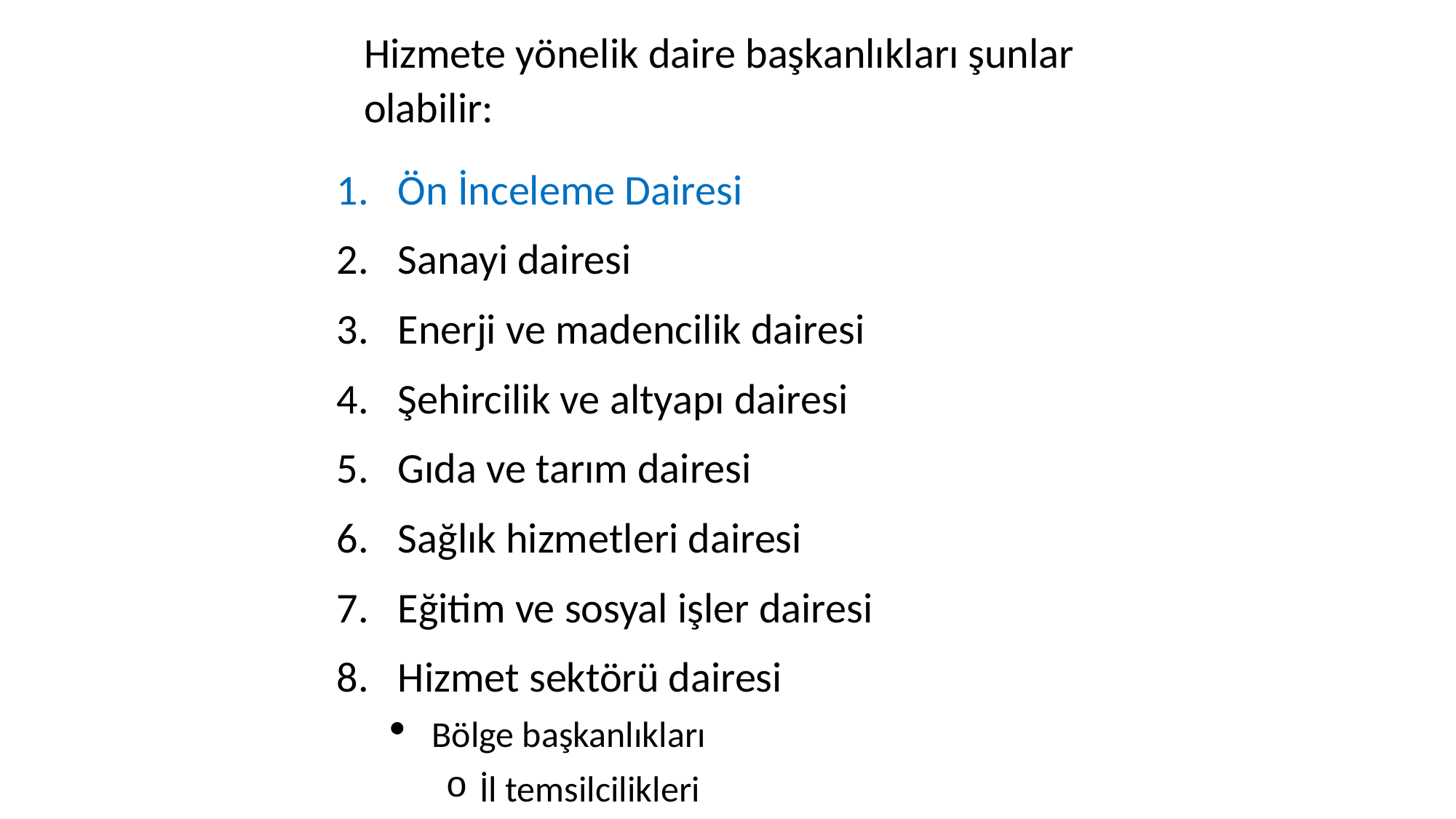

Hizmete yönelik daire başkanlıkları şunlar olabilir:
Ön İnceleme Dairesi
Sanayi dairesi
Enerji ve madencilik dairesi
Şehircilik ve altyapı dairesi
Gıda ve tarım dairesi
Sağlık hizmetleri dairesi
Eğitim ve sosyal işler dairesi
Hizmet sektörü dairesi
Bölge başkanlıkları
İl temsilcilikleri
#